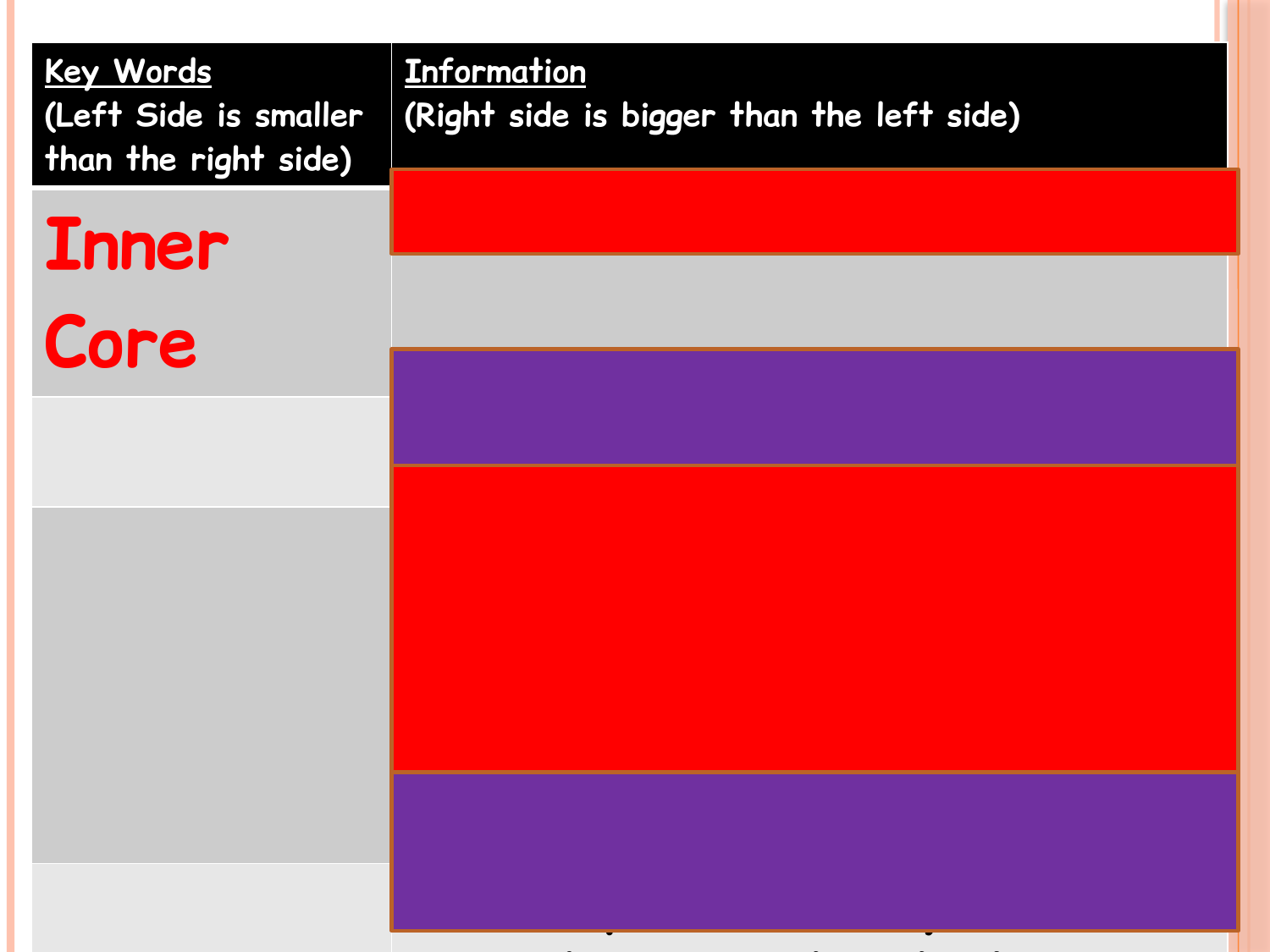

| Key Words (Left Side is smaller than the right side) | Information (Right side is bigger than the left side) |
| --- | --- |
| Inner Core | 800 miles |
|  | Solid, inner layer of the core |
|  | The inner core has temperatures and pressure so great that the metals are squeezed together and are forced to vibrate in place as a solid. |
|  | The temperatures may reach 9000 degrees Fahrenheit. |